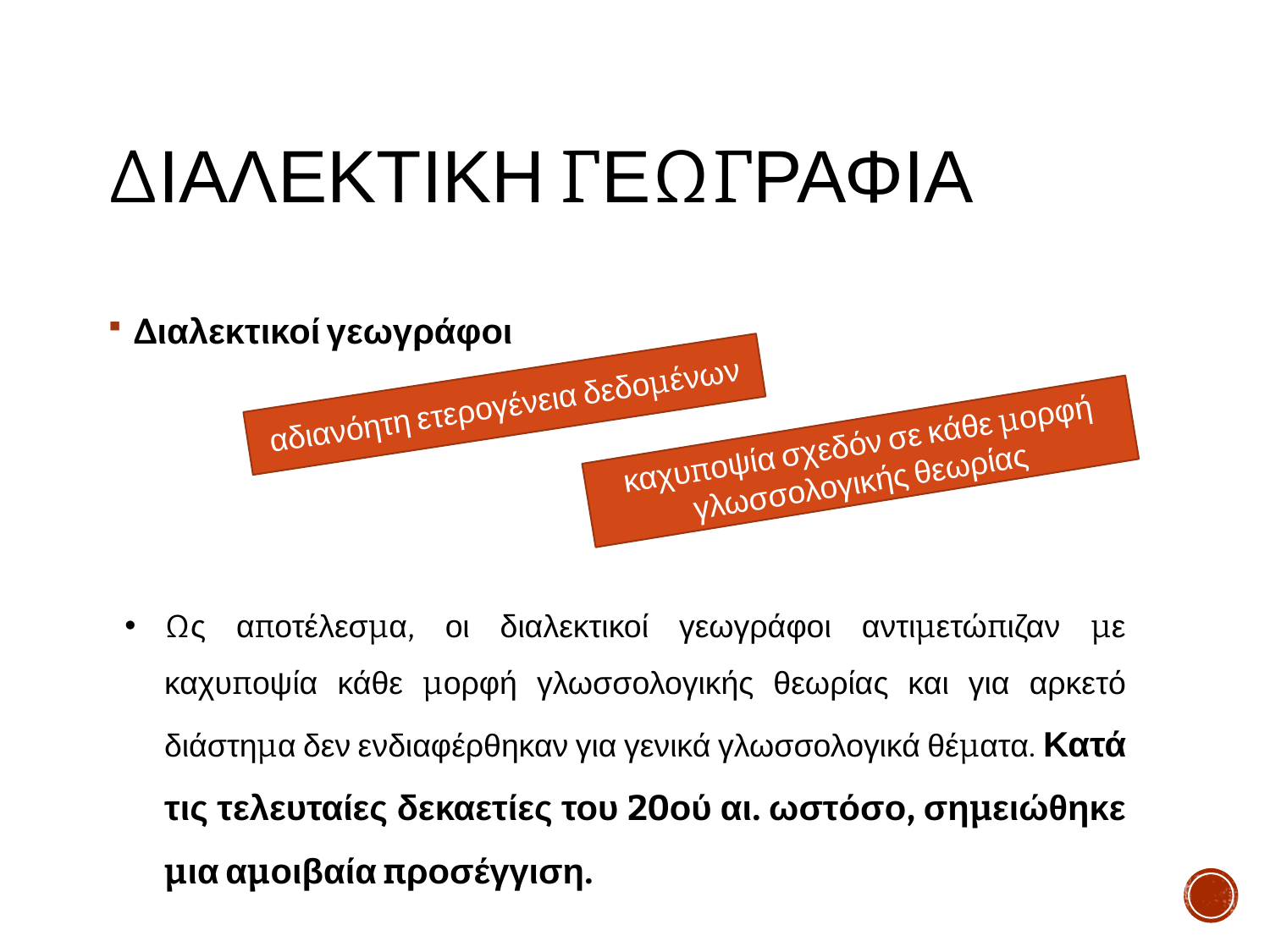

# Διαλεκτικη γεωγραφια

Διαλεκτικοί γεωγράφοι

αδιανόητη ετερογένεια δεδομένων
καχυποψία σχεδόν σε κάθε μορφή γλωσσολογικής θεωρίας
Ως αποτέλεσμα, οι διαλεκτικοί γεωγράφοι αντιμετώπιζαν με καχυποψία κάθε μορφή γλωσσολογικής θεωρίας και για αρκετό διάστημα δεν ενδιαφέρθηκαν για γενικά γλωσσολογικά θέματα. Κατά τις τελευταίες δεκαετίες του 20ού αι. ωστόσο, σημειώθηκε μια αμοιβαία προσέγγιση.